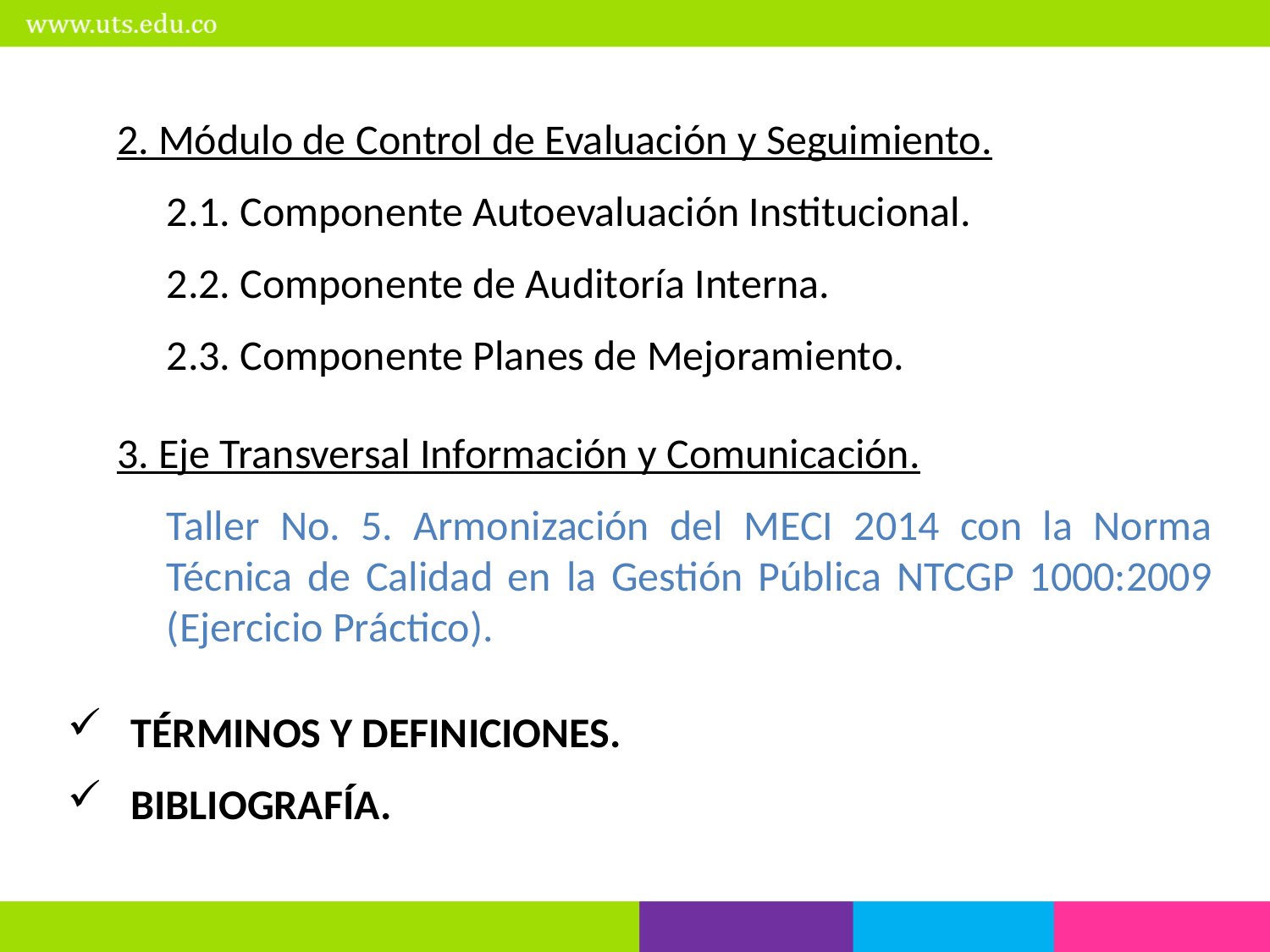

2. Módulo de Control de Evaluación y Seguimiento.
2.1. Componente Autoevaluación Institucional.
2.2. Componente de Auditoría Interna.
2.3. Componente Planes de Mejoramiento.

3. Eje Transversal Información y Comunicación.
Taller No. 5. Armonización del MECI 2014 con la Norma Técnica de Calidad en la Gestión Pública NTCGP 1000:2009 (Ejercicio Práctico).

TÉRMINOS Y DEFINICIONES.
BIBLIOGRAFÍA.